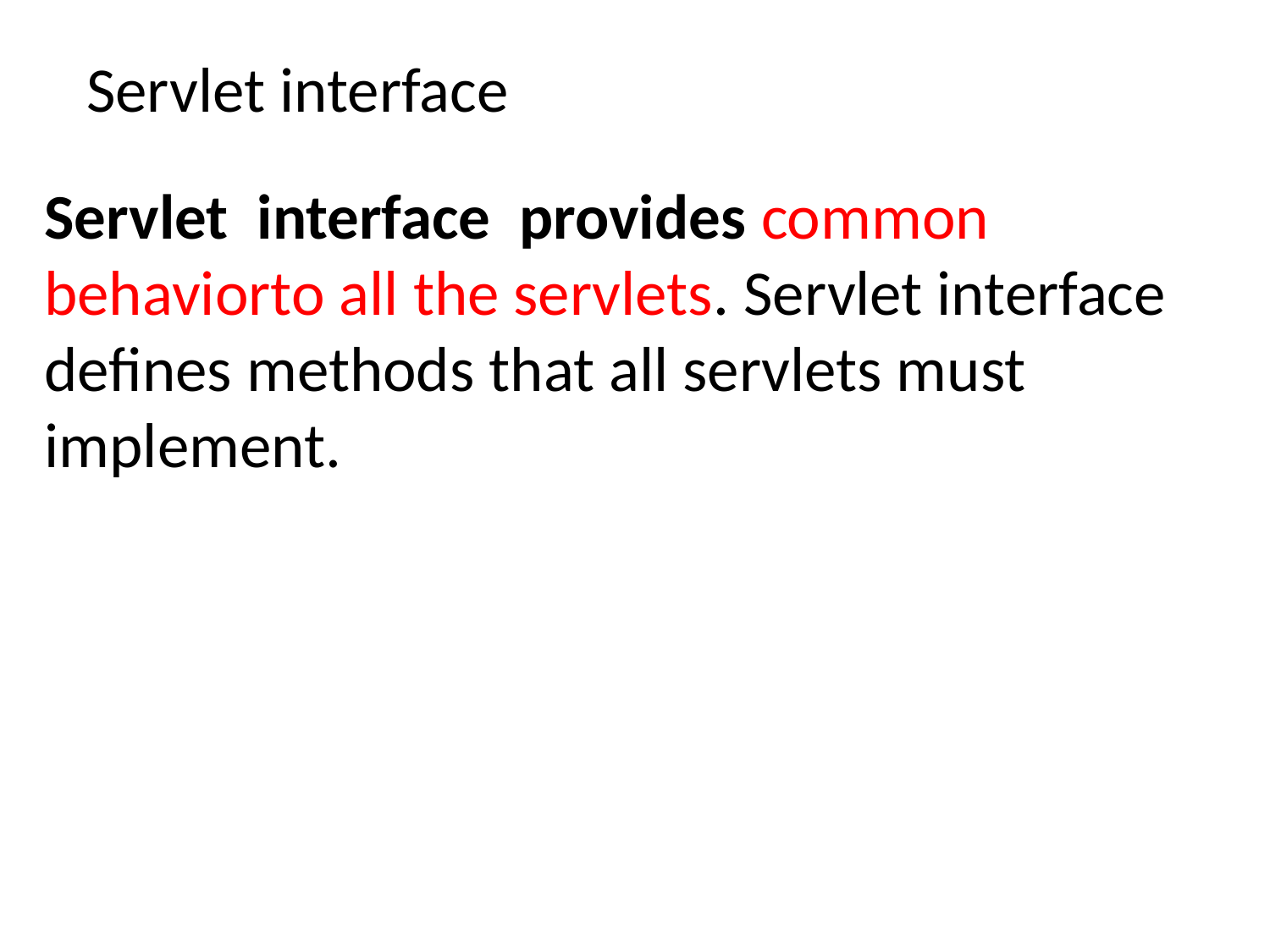

Servlet interface
Servlet  interface  provides common behaviorto all the servlets. Servlet interface defines methods that all servlets must implement.